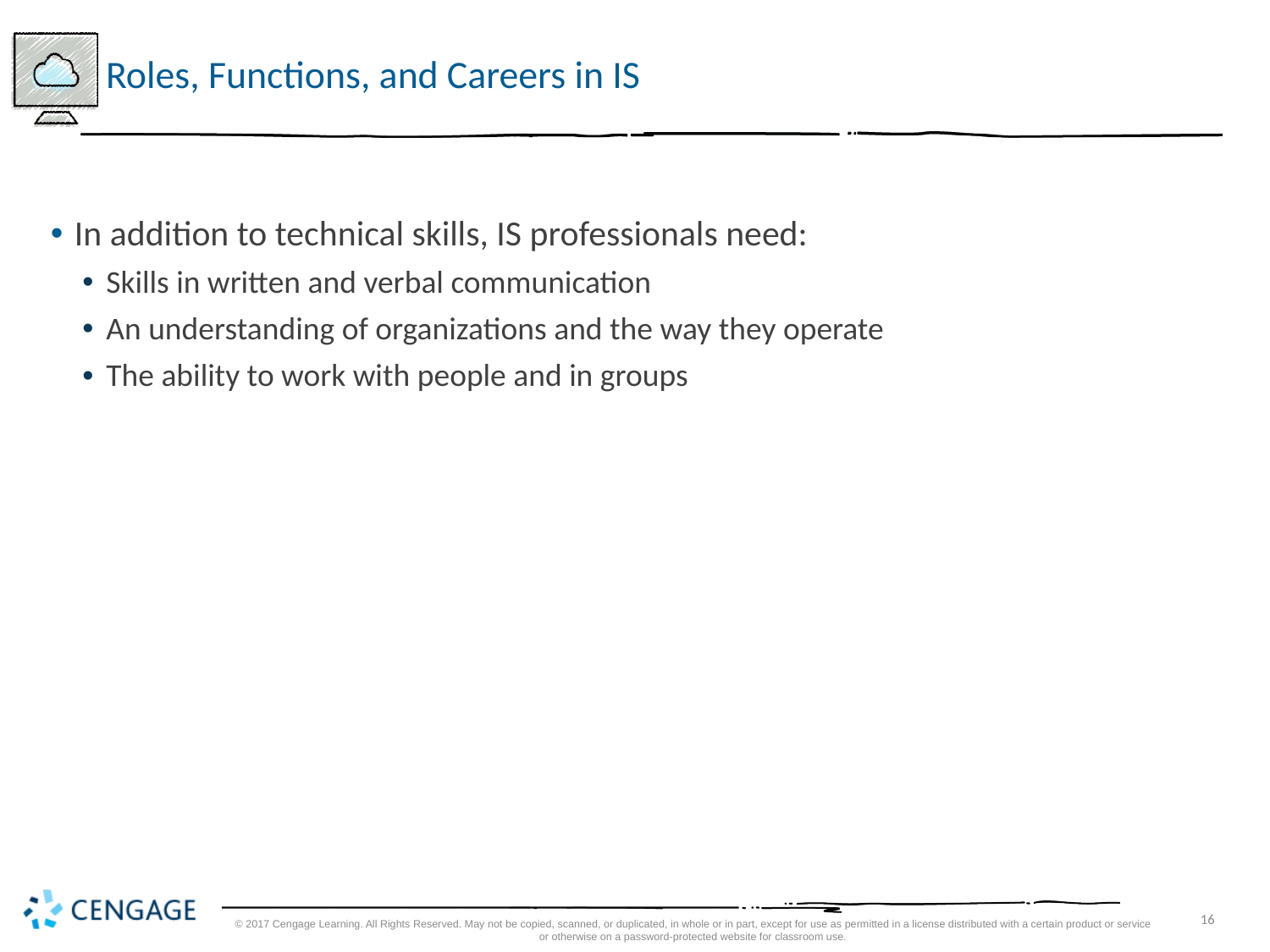

16
# Roles, Functions, and Careers in IS
In addition to technical skills, IS professionals need:
Skills in written and verbal communication
An understanding of organizations and the way they operate
The ability to work with people and in groups

© 2017 Cengage Learning. All Rights Reserved. May not be copied, scanned, or duplicated, in whole or in part, except for use as permitted in a license distributed with a certain product or service or otherwise on a password-protected website for classroom use.